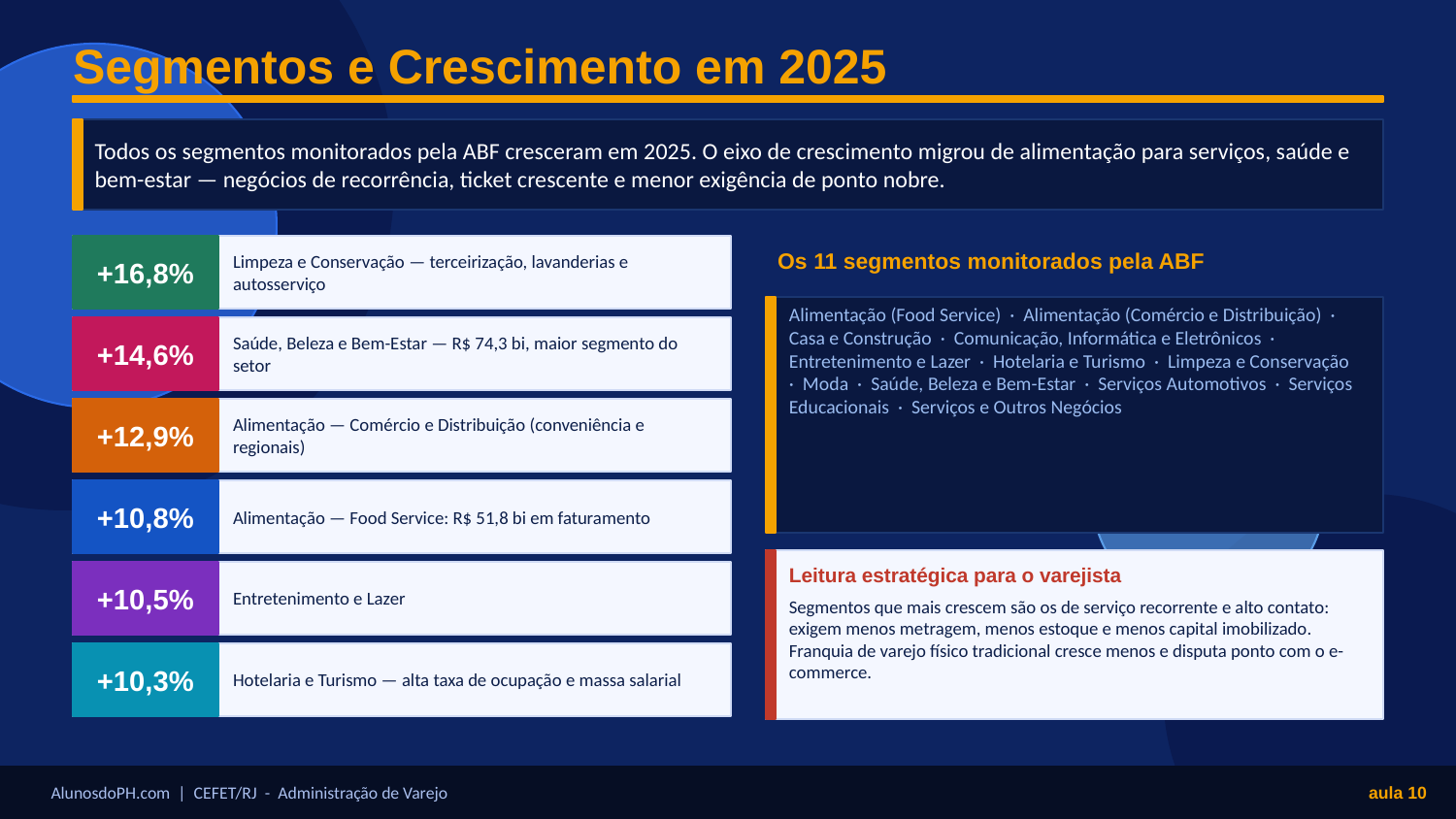

Segmentos e Crescimento em 2025

Todos os segmentos monitorados pela ABF cresceram em 2025. O eixo de crescimento migrou de alimentação para serviços, saúde e bem-estar — negócios de recorrência, ticket crescente e menor exigência de ponto nobre.

+16,8%
Limpeza e Conservação — terceirização, lavanderias e autosserviço

Os 11 segmentos monitorados pela ABF

Alimentação (Food Service)  ·  Alimentação (Comércio e Distribuição)  ·  Casa e Construção  ·  Comunicação, Informática e Eletrônicos  ·  Entretenimento e Lazer  ·  Hotelaria e Turismo  ·  Limpeza e Conservação  ·  Moda  ·  Saúde, Beleza e Bem-Estar  ·  Serviços Automotivos  ·  Serviços Educacionais  ·  Serviços e Outros Negócios

+14,6%
Saúde, Beleza e Bem-Estar — R$ 74,3 bi, maior segmento do setor

+12,9%
Alimentação — Comércio e Distribuição (conveniência e regionais)

+10,8%
Alimentação — Food Service: R$ 51,8 bi em faturamento

Leitura estratégica para o varejista

+10,5%
Entretenimento e Lazer
Segmentos que mais crescem são os de serviço recorrente e alto contato: exigem menos metragem, menos estoque e menos capital imobilizado. Franquia de varejo físico tradicional cresce menos e disputa ponto com o e-commerce.

+10,3%
Hotelaria e Turismo — alta taxa de ocupação e massa salarial

AlunosdoPH.com  |  CEFET/RJ  -  Administração de Varejo
aula 10